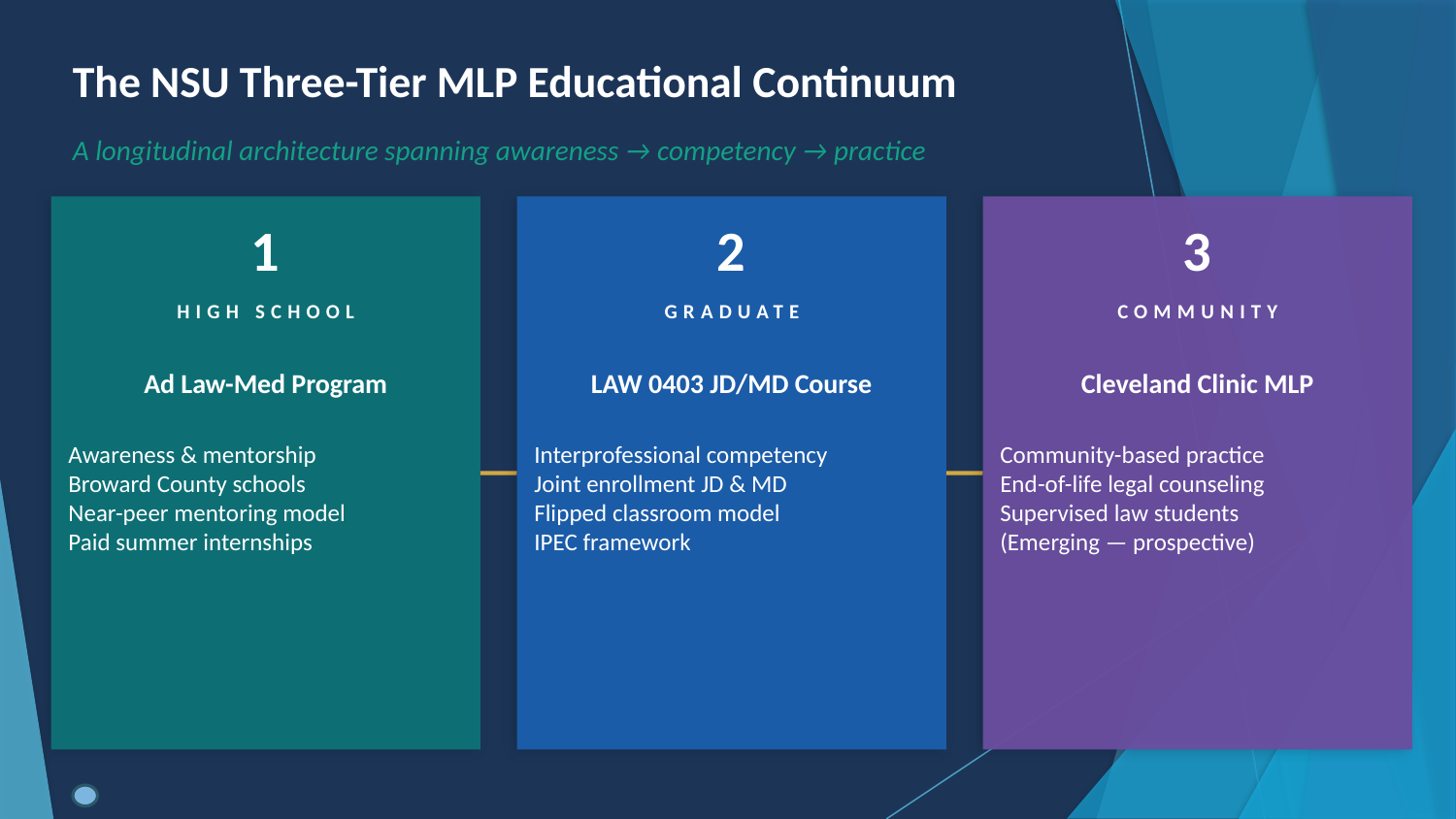

The NSU Three-Tier MLP Educational Continuum
A longitudinal architecture spanning awareness → competency → practice

1
2
3
HIGH SCHOOL
GRADUATE
COMMUNITY
Ad Law-Med Program
LAW 0403 JD/MD Course
Cleveland Clinic MLP
Awareness & mentorship
Broward County schools
Near-peer mentoring model
Paid summer internships
Interprofessional competency
Joint enrollment JD & MD
Flipped classroom model
IPEC framework
Community-based practice
End-of-life legal counseling
Supervised law students
(Emerging — prospective)